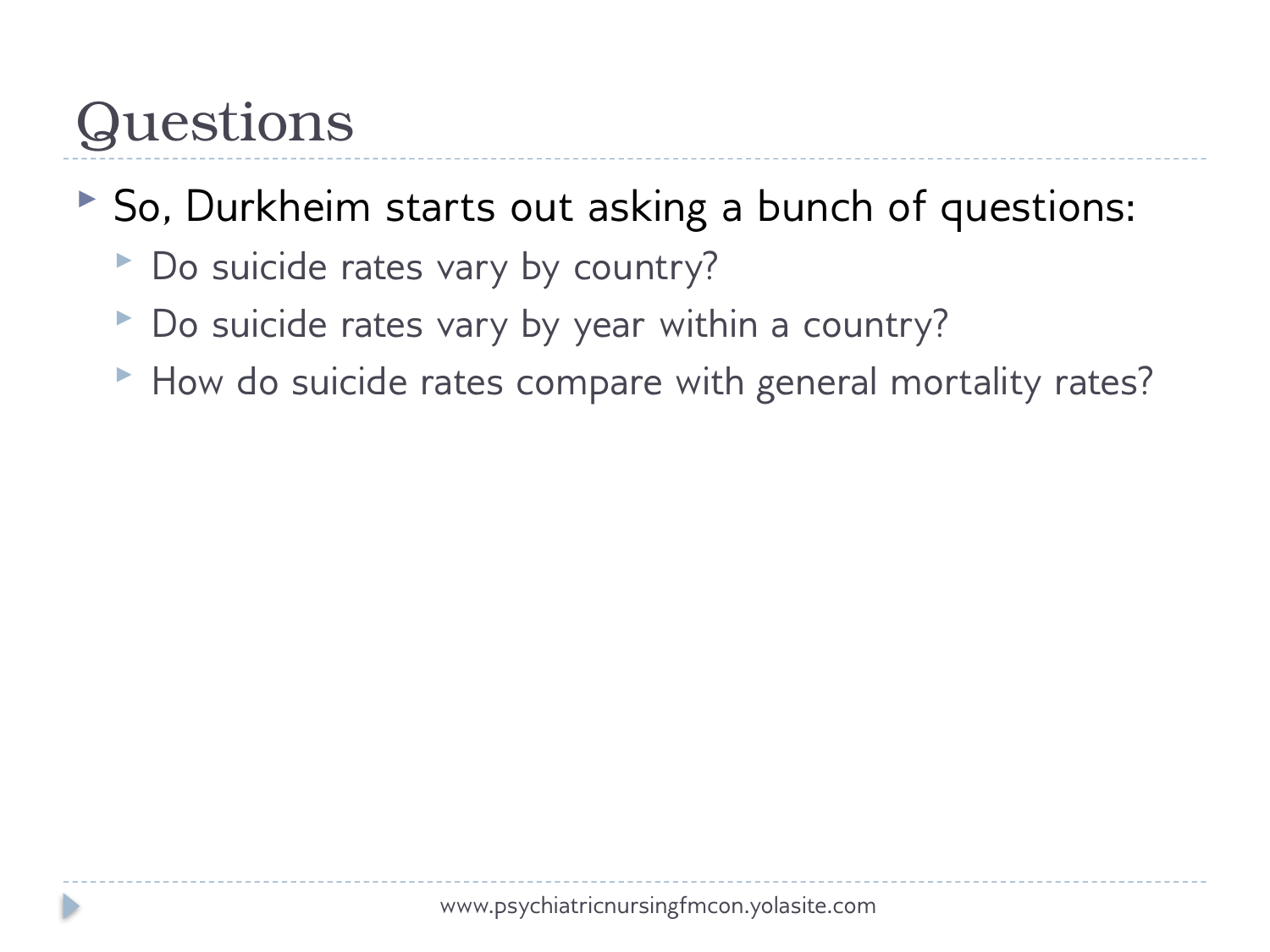

# Questions
So, Durkheim starts out asking a bunch of questions:
Do suicide rates vary by country?
Do suicide rates vary by year within a country?
How do suicide rates compare with general mortality rates?
www.psychiatricnursingfmcon.yolasite.com